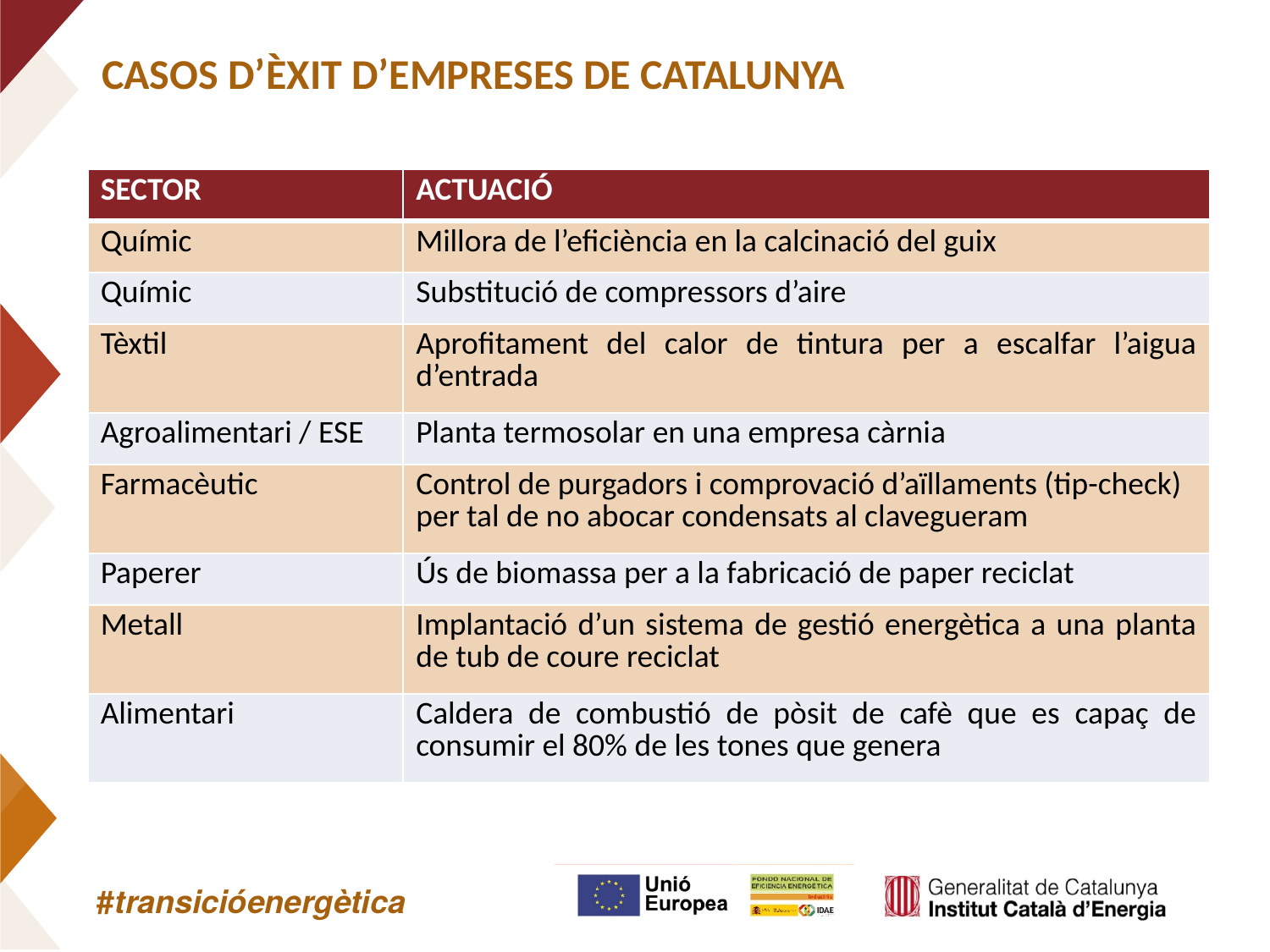

CASOS D’ÈXIT D’EMPRESES DE CATALUNYA
| SECTOR | ACTUACIÓ |
| --- | --- |
| Químic | Millora de l’eficiència en la calcinació del guix |
| Químic | Substitució de compressors d’aire |
| Tèxtil | Aprofitament del calor de tintura per a escalfar l’aigua d’entrada |
| Agroalimentari / ESE | Planta termosolar en una empresa càrnia |
| Farmacèutic | Control de purgadors i comprovació d’aïllaments (tip-check) per tal de no abocar condensats al clavegueram |
| Paperer | Ús de biomassa per a la fabricació de paper reciclat |
| Metall | Implantació d’un sistema de gestió energètica a una planta de tub de coure reciclat |
| Alimentari | Caldera de combustió de pòsit de cafè que es capaç de consumir el 80% de les tones que genera |